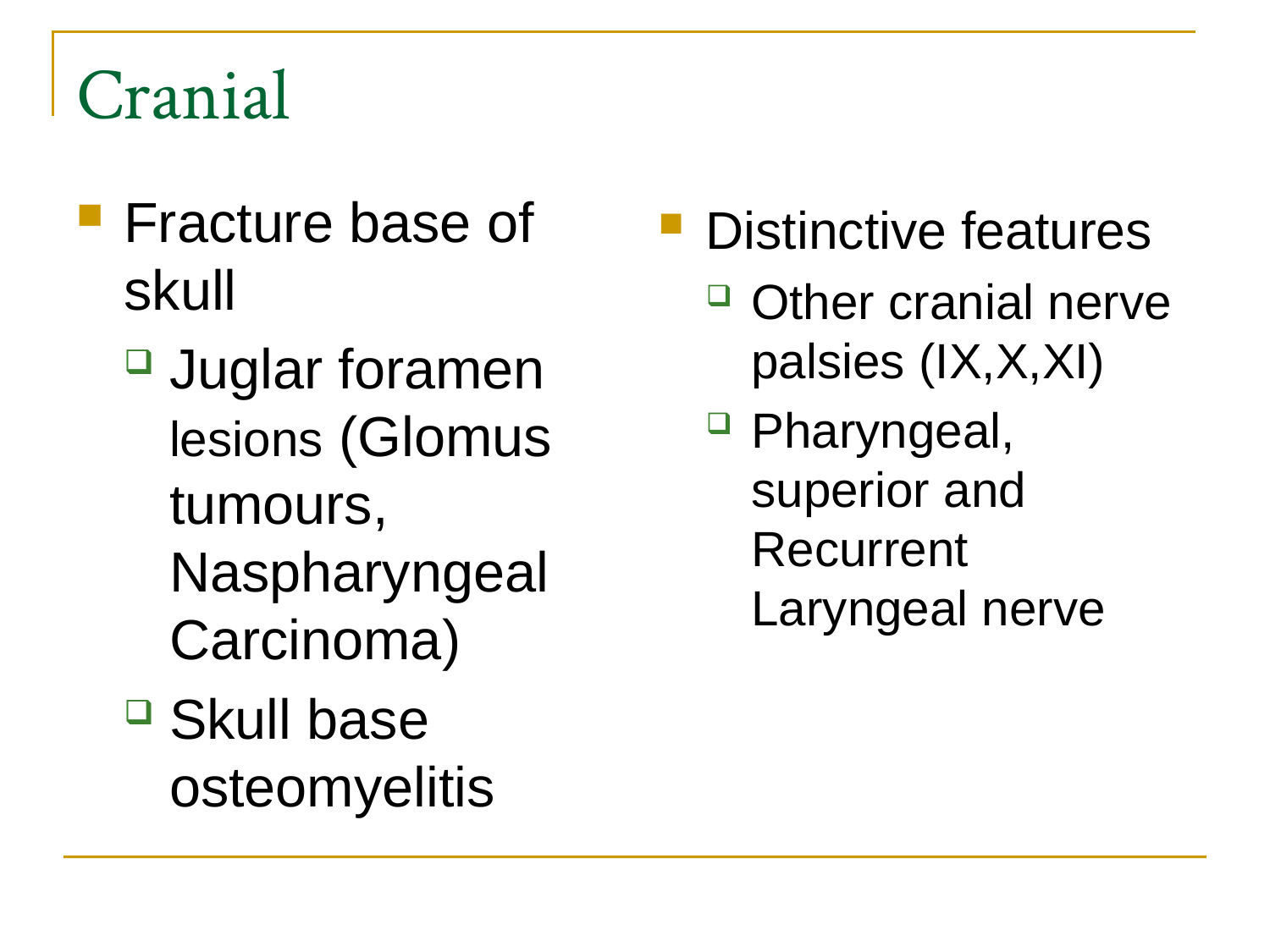

# Cranial
Fracture base of skull
Juglar foramen lesions (Glomus tumours, Naspharyngeal Carcinoma)
Skull base osteomyelitis
Distinctive features
Other cranial nerve palsies (IX,X,XI)
Pharyngeal, superior and Recurrent Laryngeal nerve